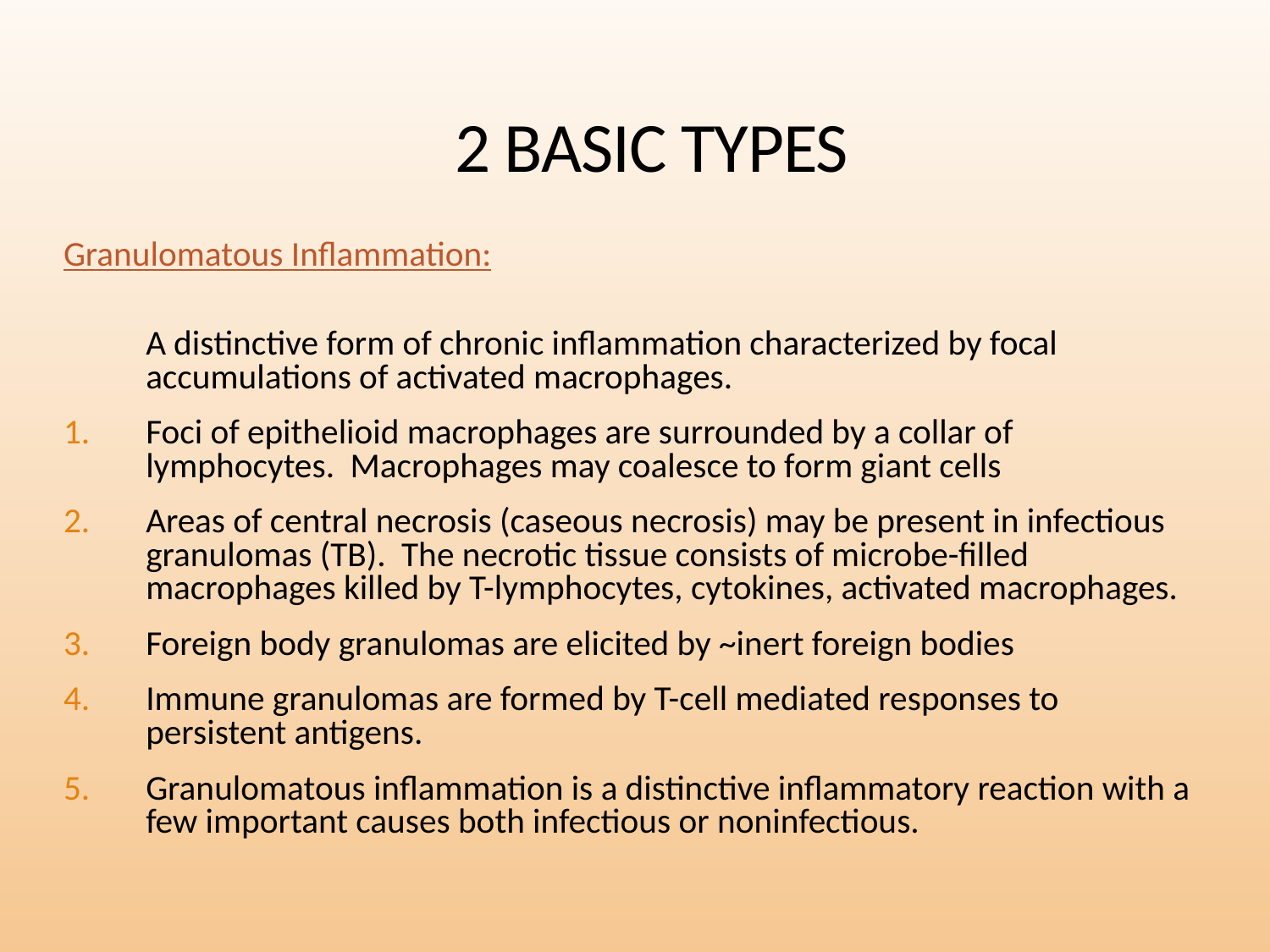

2 BASIC TYPES

Granulomatous Inflammation:
A distinctive form of chronic inflammation characterized by focal accumulations of activated macrophages.
Foci of epithelioid macrophages are surrounded by a collar of lymphocytes.  Macrophages may coalesce to form giant cells
Areas of central necrosis (caseous necrosis) may be present in infectious granulomas (TB).  The necrotic tissue consists of microbe-filled macrophages killed by T-lymphocytes, cytokines, activated macrophages.
Foreign body granulomas are elicited by ~inert foreign bodies
Immune granulomas are formed by T-cell mediated responses to persistent antigens.
Granulomatous inflammation is a distinctive inflammatory reaction with a few important causes both infectious or noninfectious.